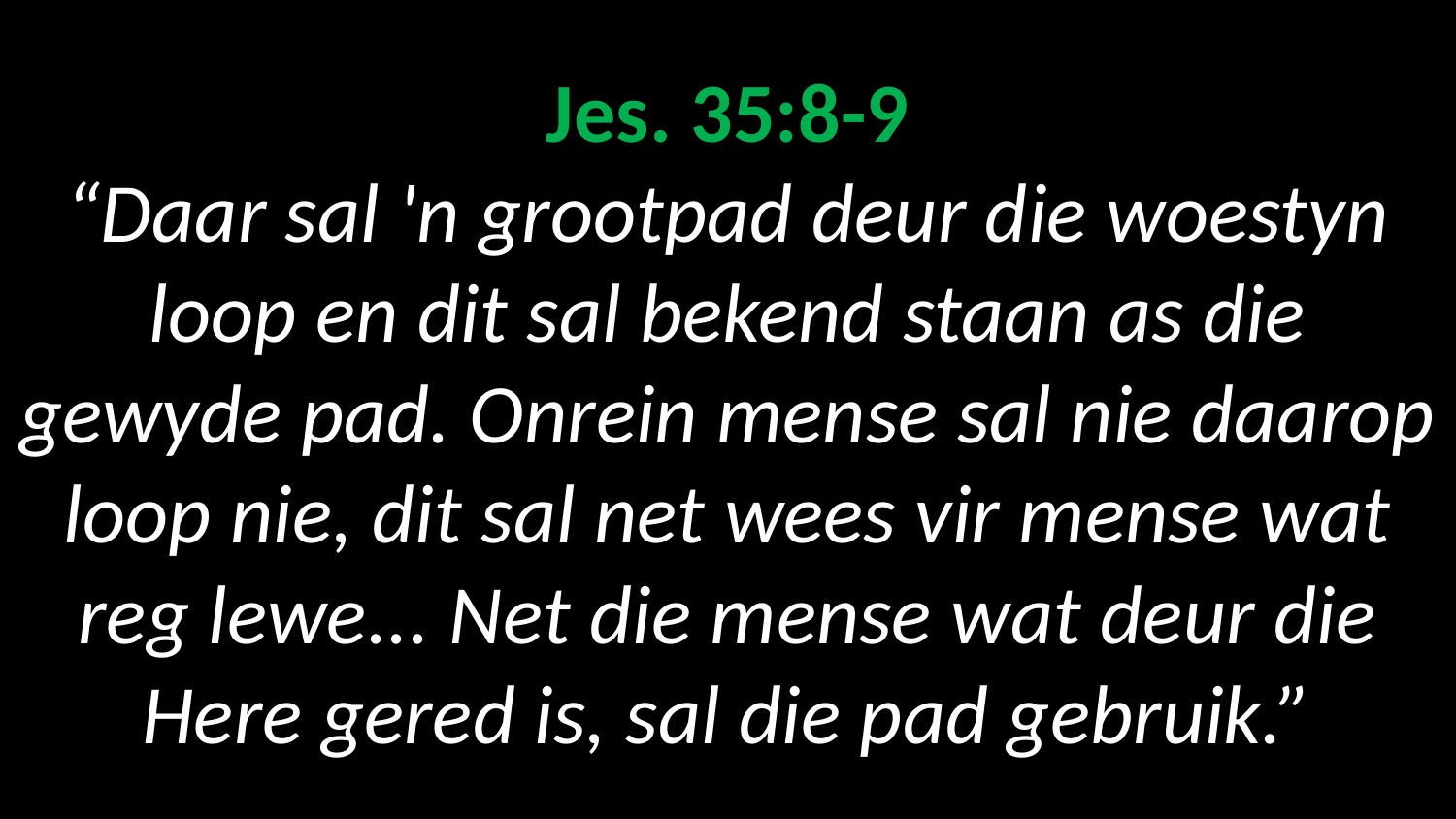

# Jes. 35:8-9 “Daar sal 'n grootpad deur die woestyn loop en dit sal bekend staan as die gewyde pad. Onrein mense sal nie daarop loop nie, dit sal net wees vir mense wat reg lewe... Net die mense wat deur die Here gered is, sal die pad gebruik.”